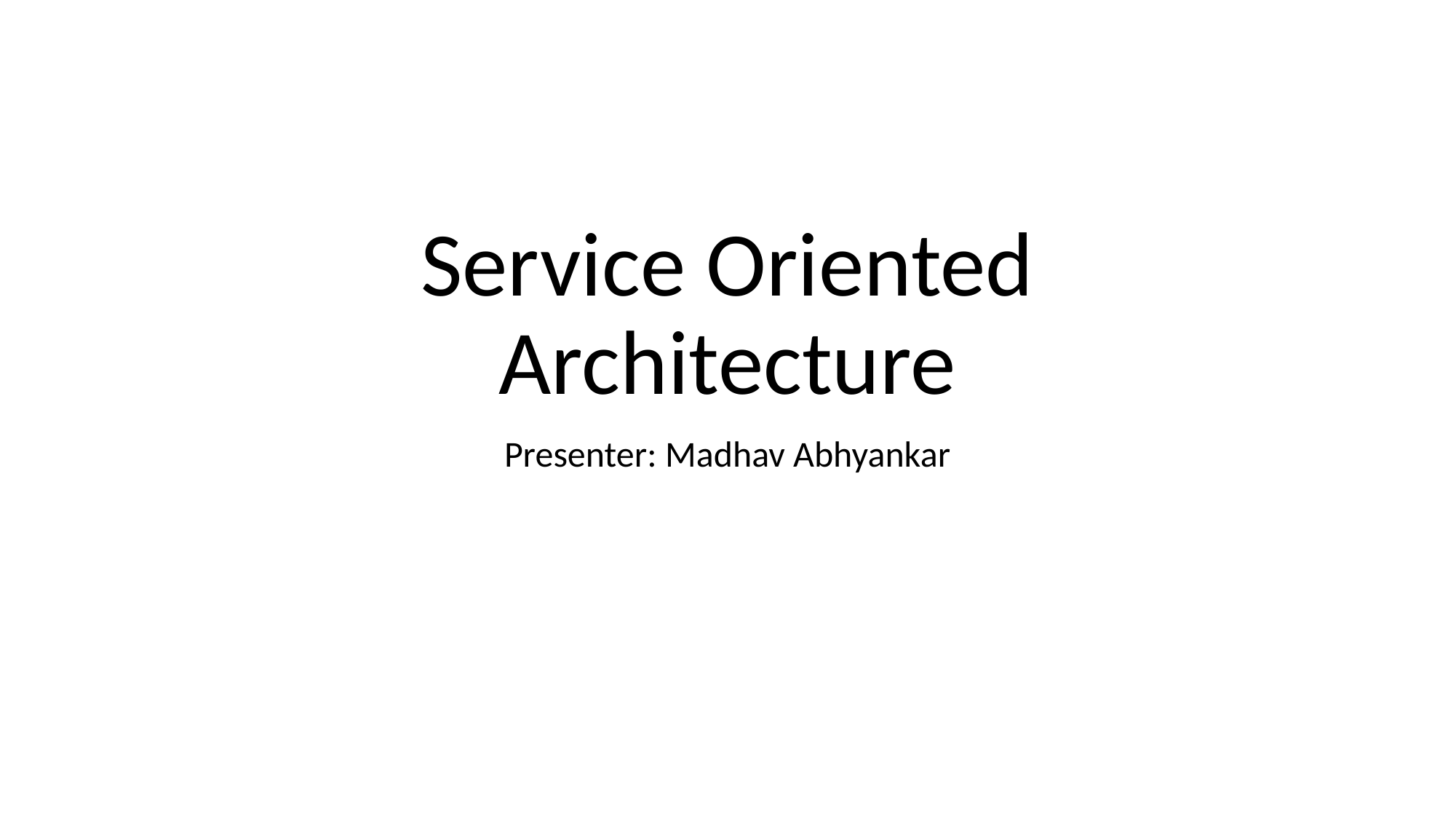

# Service Oriented Architecture
Presenter: Madhav Abhyankar